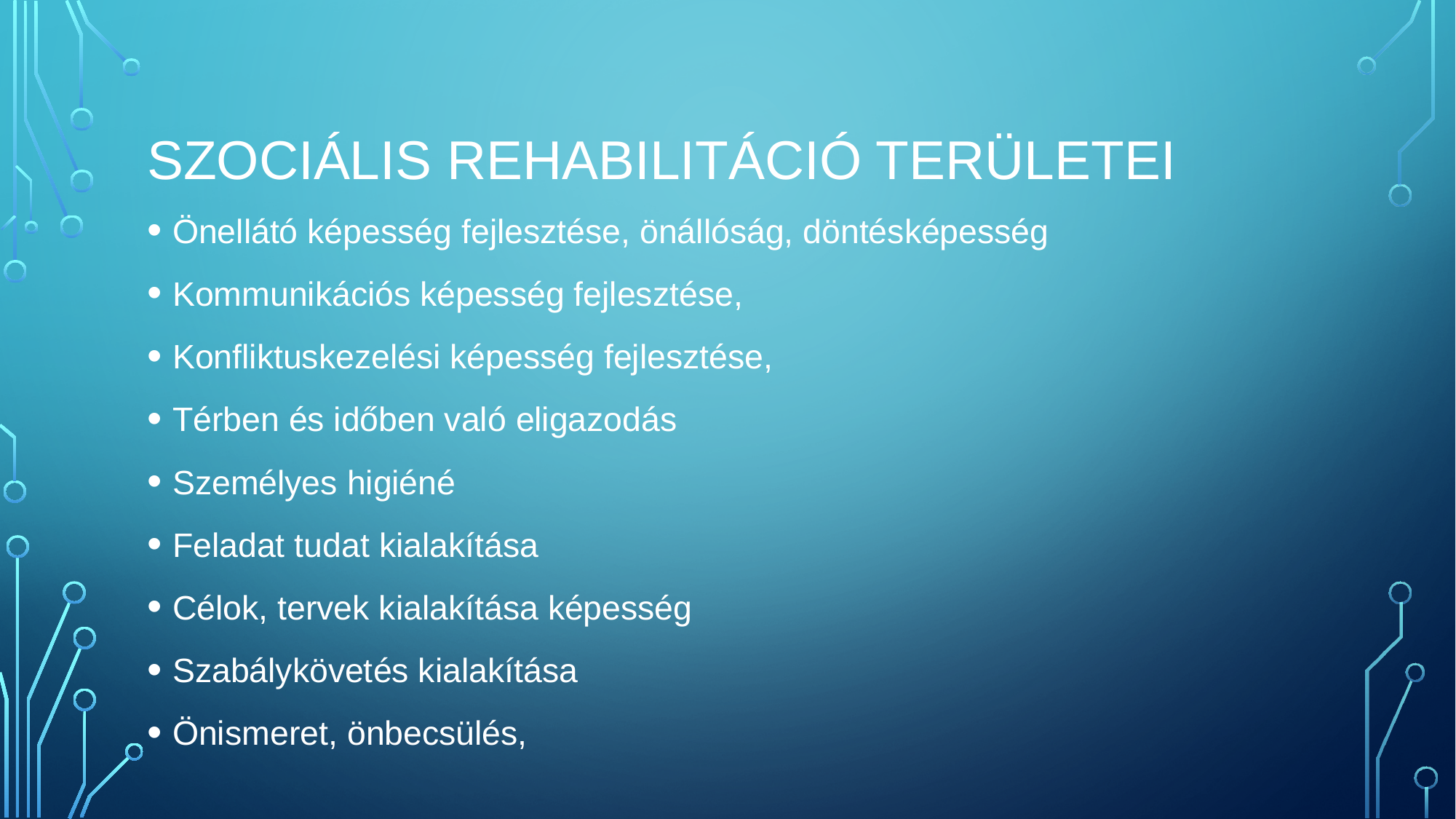

# Szociális rehabilitáció területei
Önellátó képesség fejlesztése, önállóság, döntésképesség
Kommunikációs képesség fejlesztése,
Konfliktuskezelési képesség fejlesztése,
Térben és időben való eligazodás
Személyes higiéné
Feladat tudat kialakítása
Célok, tervek kialakítása képesség
Szabálykövetés kialakítása
Önismeret, önbecsülés,